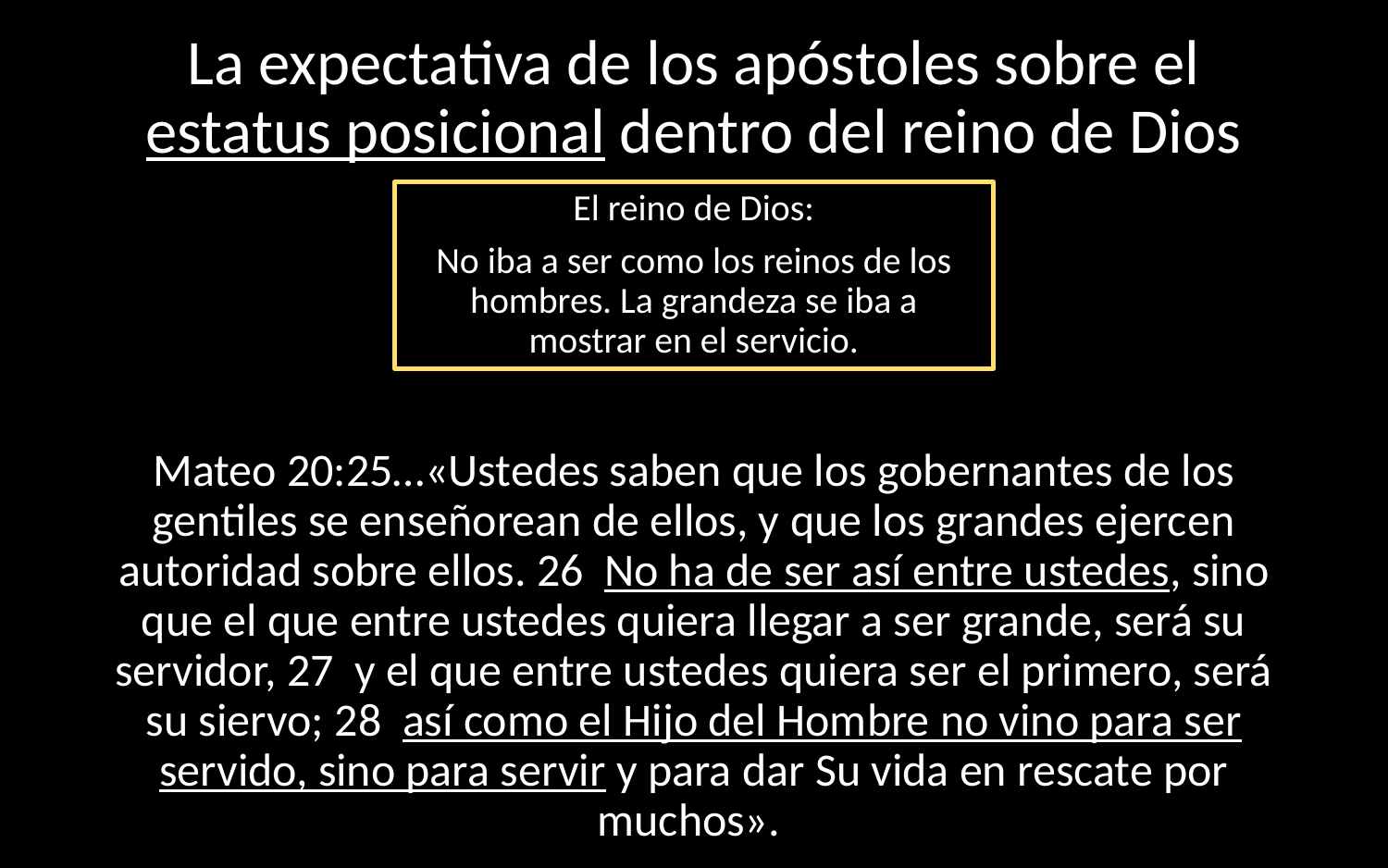

# La expectativa de los apóstoles sobre el estatus posicional dentro del reino de Dios
El reino de Dios:
No iba a ser como los reinos de los hombres. La grandeza se iba a mostrar en el servicio.

Mateo 20:25…«Ustedes saben que los gobernantes de los gentiles se enseñorean de ellos, y que los grandes ejercen autoridad sobre ellos. 26  No ha de ser así entre ustedes, sino que el que entre ustedes quiera llegar a ser grande, será su servidor, 27  y el que entre ustedes quiera ser el primero, será su siervo; 28  así como el Hijo del Hombre no vino para ser servido, sino para servir y para dar Su vida en rescate por muchos».